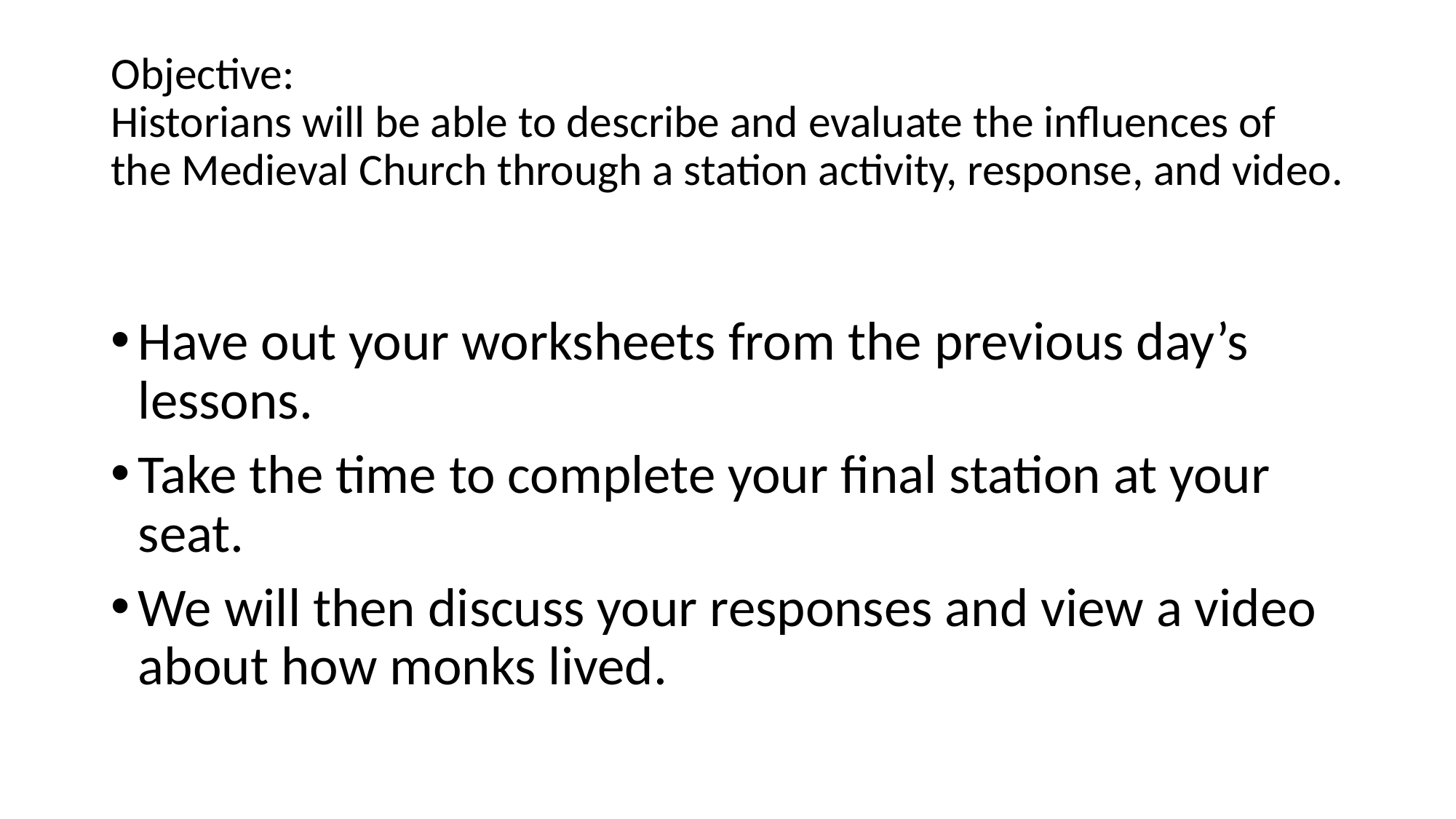

# Objective: Historians will be able to describe and evaluate the influences of the Medieval Church through a station activity, response, and video.
Have out your worksheets from the previous day’s lessons.
Take the time to complete your final station at your seat.
We will then discuss your responses and view a video about how monks lived.